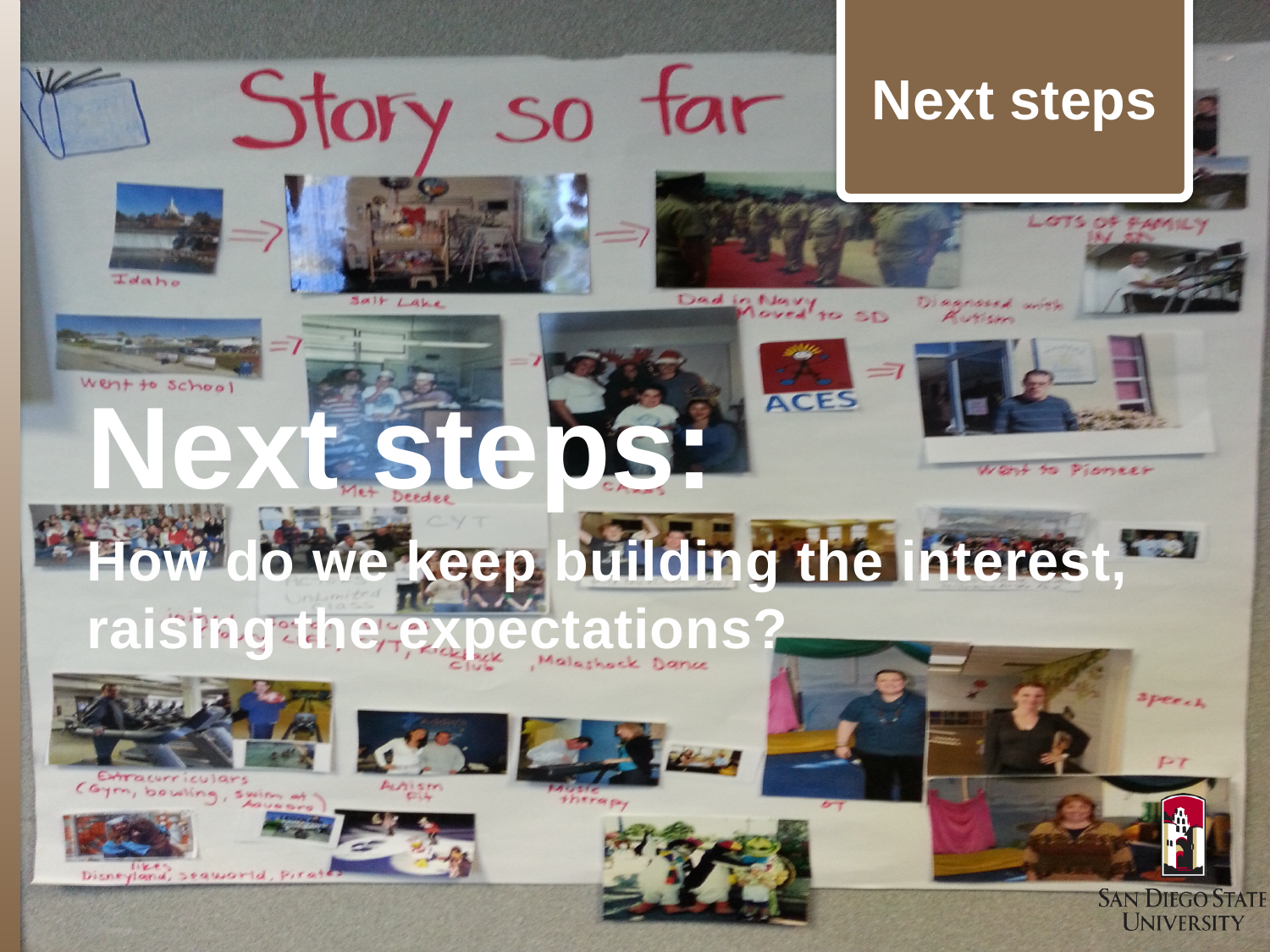

Next steps
# Next steps:
How do we keep building the interest, raising the expectations?